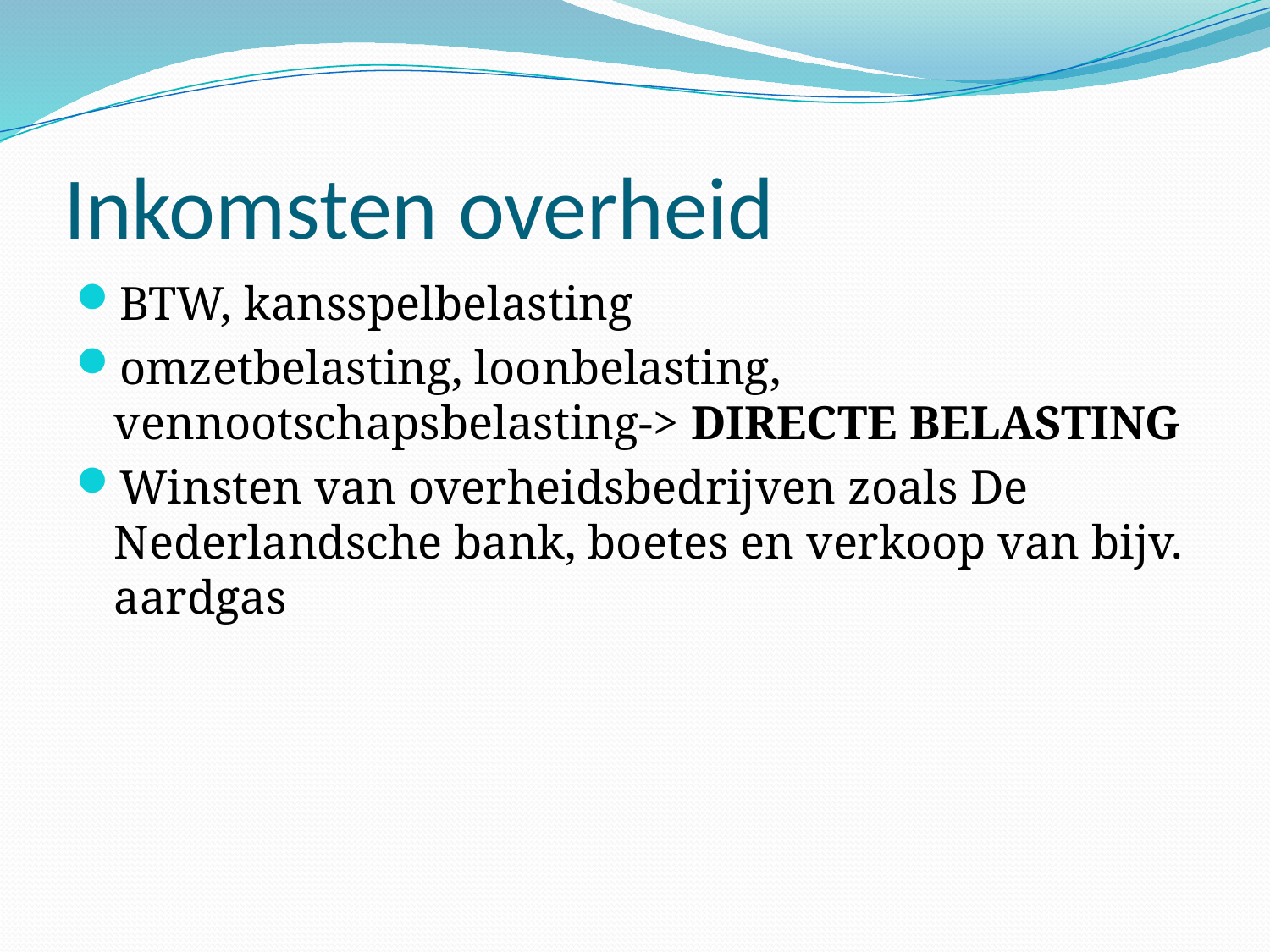

# Inkomsten overheid
BTW, kansspelbelasting
omzetbelasting, loonbelasting, vennootschapsbelasting-> DIRECTE BELASTING
Winsten van overheidsbedrijven zoals De Nederlandsche bank, boetes en verkoop van bijv. aardgas